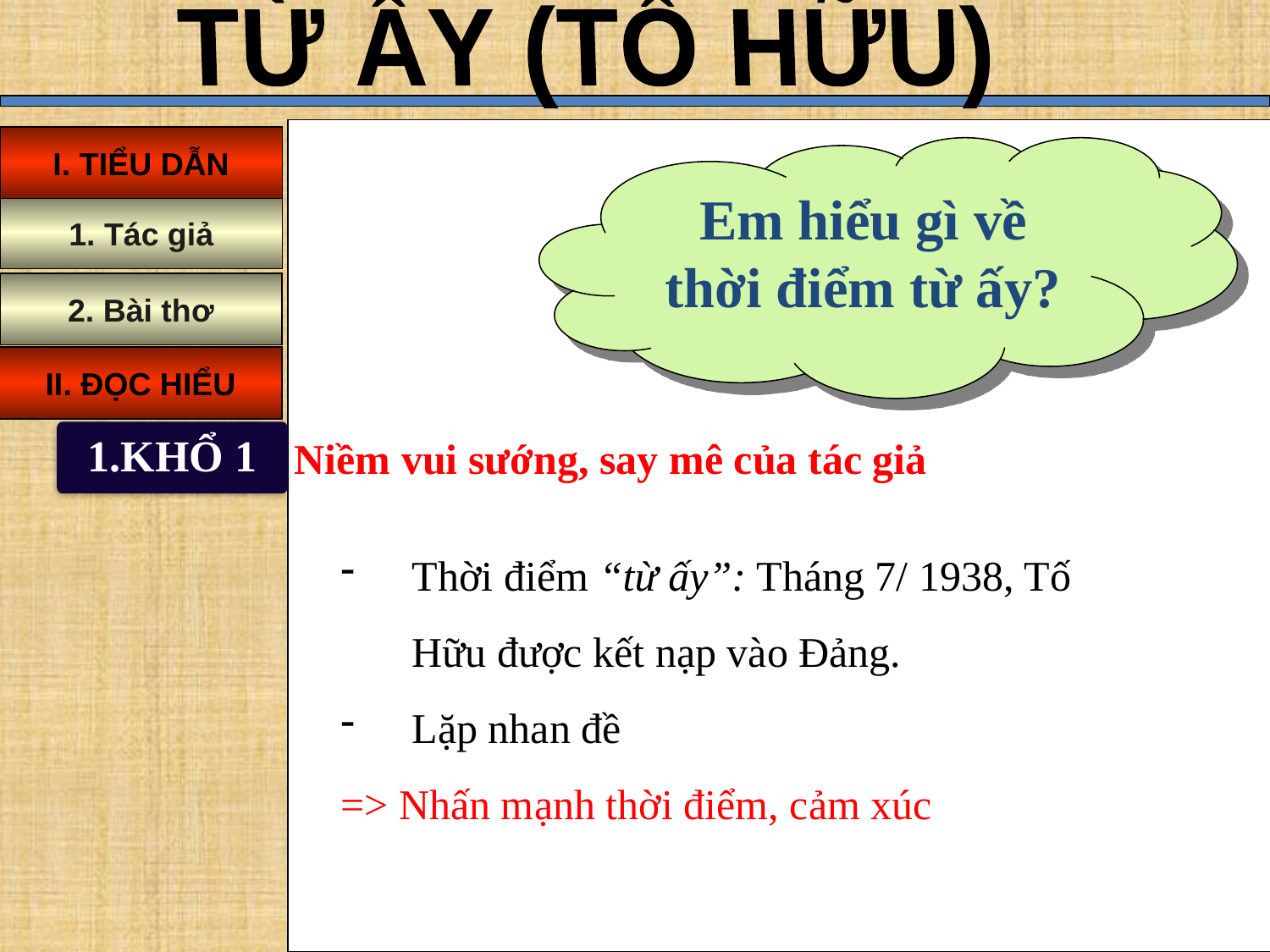

TỪ ẤY (TỐ HỮU)

I. TIỂU DẪN
Em hiểu gì về thời điểm từ ấy?
1. Tác giả
2. Bài thơ
II. ĐỌC HIỂU
1.KHỔ 1
Niềm vui sướng, say mê của tác giả
Thời điểm “từ ấy”: Tháng 7/ 1938, Tố Hữu được kết nạp vào Đảng.
Lặp nhan đề
=> Nhấn mạnh thời điểm, cảm xúc